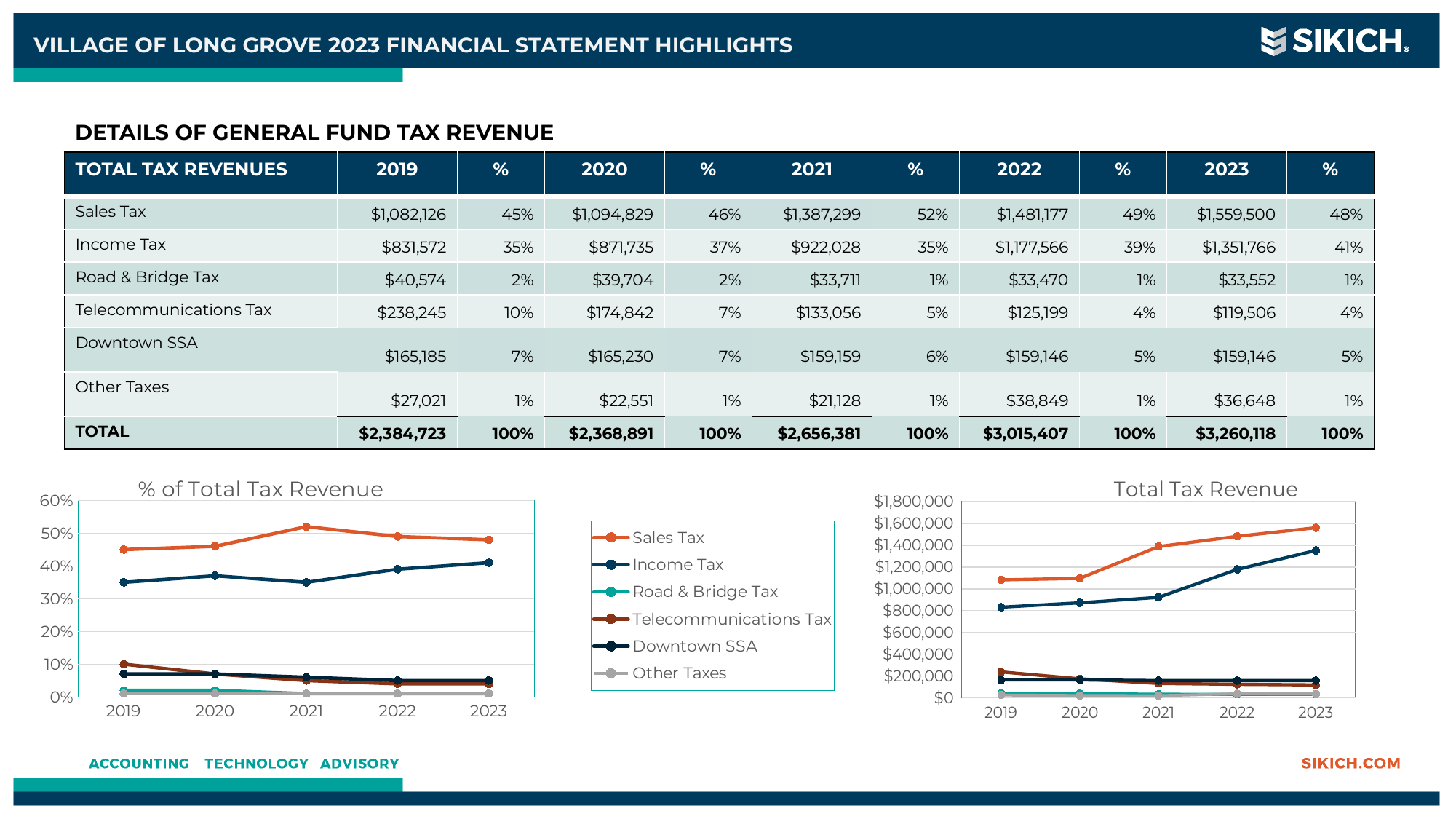

Village of long grove 2023 Financial Statement Highlights
DETAILS OF GENERAL FUND TAX REVENUE
| TOTAL TAX REVENUES | 2019 | % | 2020 | % | 2021 | % | 2022 | % | 2023 | % |
| --- | --- | --- | --- | --- | --- | --- | --- | --- | --- | --- |
| Sales Tax | $1,082,126 | 45% | $1,094,829 | 46% | $1,387,299 | 52% | $1,481,177 | 49% | $1,559,500 | 48% |
| Income Tax | $831,572 | 35% | $871,735 | 37% | $922,028 | 35% | $1,177,566 | 39% | $1,351,766 | 41% |
| Road & Bridge Tax | $40,574 | 2% | $39,704 | 2% | $33,711 | 1% | $33,470 | 1% | $33,552 | 1% |
| Telecommunications Tax | $238,245 | 10% | $174,842 | 7% | $133,056 | 5% | $125,199 | 4% | $119,506 | 4% |
| Downtown SSA | $165,185 | 7% | $165,230 | 7% | $159,159 | 6% | $159,146 | 5% | $159,146 | 5% |
| Other Taxes | $27,021 | 1% | $22,551 | 1% | $21,128 | 1% | $38,849 | 1% | $36,648 | 1% |
| TOTAL | $2,384,723 | 100% | $2,368,891 | 100% | $2,656,381 | 100% | $3,015,407 | 100% | $3,260,118 | 100% |

### Chart: % of Total Tax Revenue

| Category | Sales Tax | Income Tax | Road & Bridge Tax | Telecommunications Tax | Downtown SSA | Other Taxes |
|---|---|---|---|---|---|---|
| 2019 | 0.45 | 0.35 | 0.02 | 0.1 | 0.07 | 0.01 |
| 2020 | 0.46 | 0.37 | 0.02 | 0.07 | 0.07 | 0.01 |
| 2021 | 0.52 | 0.35 | 0.01 | 0.05 | 0.06 | 0.01 |
| 2022 | 0.49 | 0.39 | 0.01 | 0.04 | 0.05 | 0.01 |
| 2023 | 0.48 | 0.41 | 0.01 | 0.04 | 0.05 | 0.01 |

### Chart: Total Tax Revenue

| Category | Sales Tax | Income Tax | Road & Bridge Tax | Telecommunications Tax | Downtown SSA | Other Taxes |
|---|---|---|---|---|---|---|
| 2019 | 1082126.0 | 831572.0 | 40574.0 | 238245.0 | 165185.0 | 27021.0 |
| 2020 | 1095829.0 | 871735.0 | 39704.0 | 174842.0 | 165230.0 | 22551.0 |
| 2021 | 1387299.0 | 922028.0 | 33711.0 | 133056.0 | 159159.0 | 21128.0 |
| 2022 | 1481177.0 | 1177566.0 | 33470.0 | 125199.0 | 159146.0 | 38849.0 |
| 2023 | 1559500.0 | 1351766.0 | 33552.0 | 119506.0 | 159146.0 | 36648.0 |